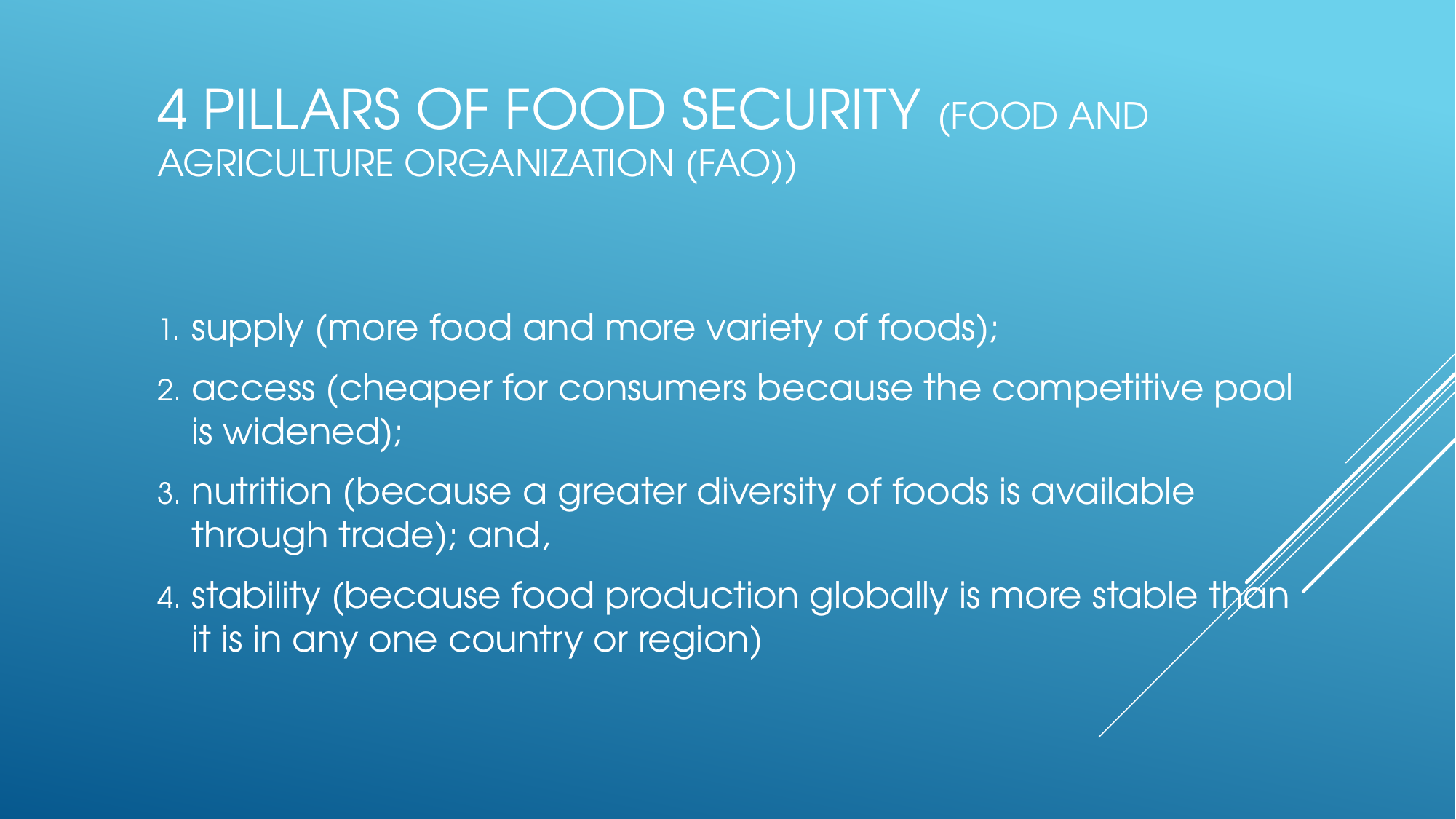

# 4 Pillars of food security (Food and Agriculture Organization (FAO))
supply (more food and more variety of foods);
access (cheaper for consumers because the competitive pool is widened);
nutrition (because a greater diversity of foods is available through trade); and,
stability (because food production globally is more stable than it is in any one country or region)